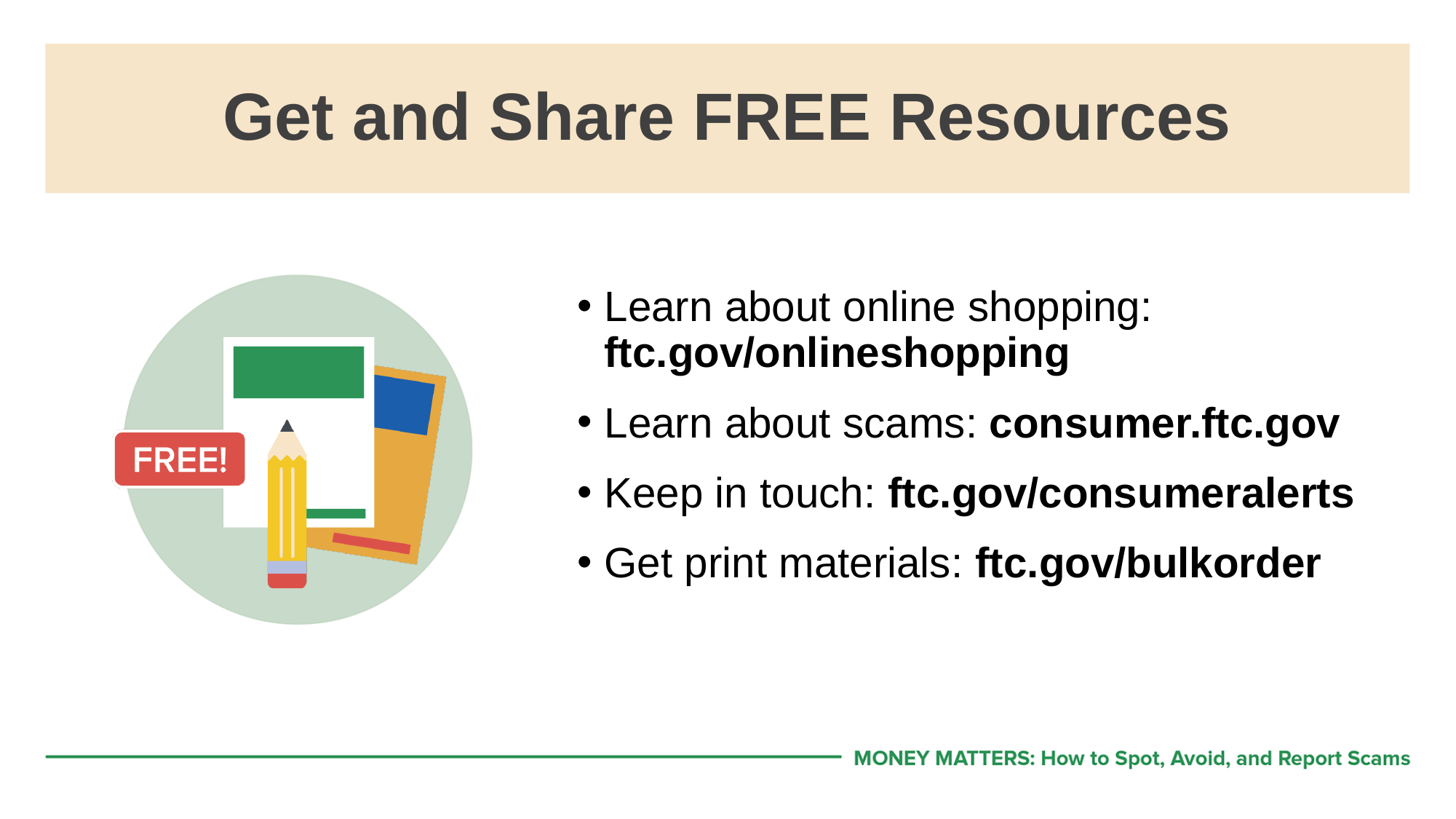

# Get and Share FREE Resources
Learn about online shopping: ftc.gov/onlineshopping
Learn about scams: consumer.ftc.gov
Keep in touch: ftc.gov/consumeralerts
Get print materials: ftc.gov/bulkorder